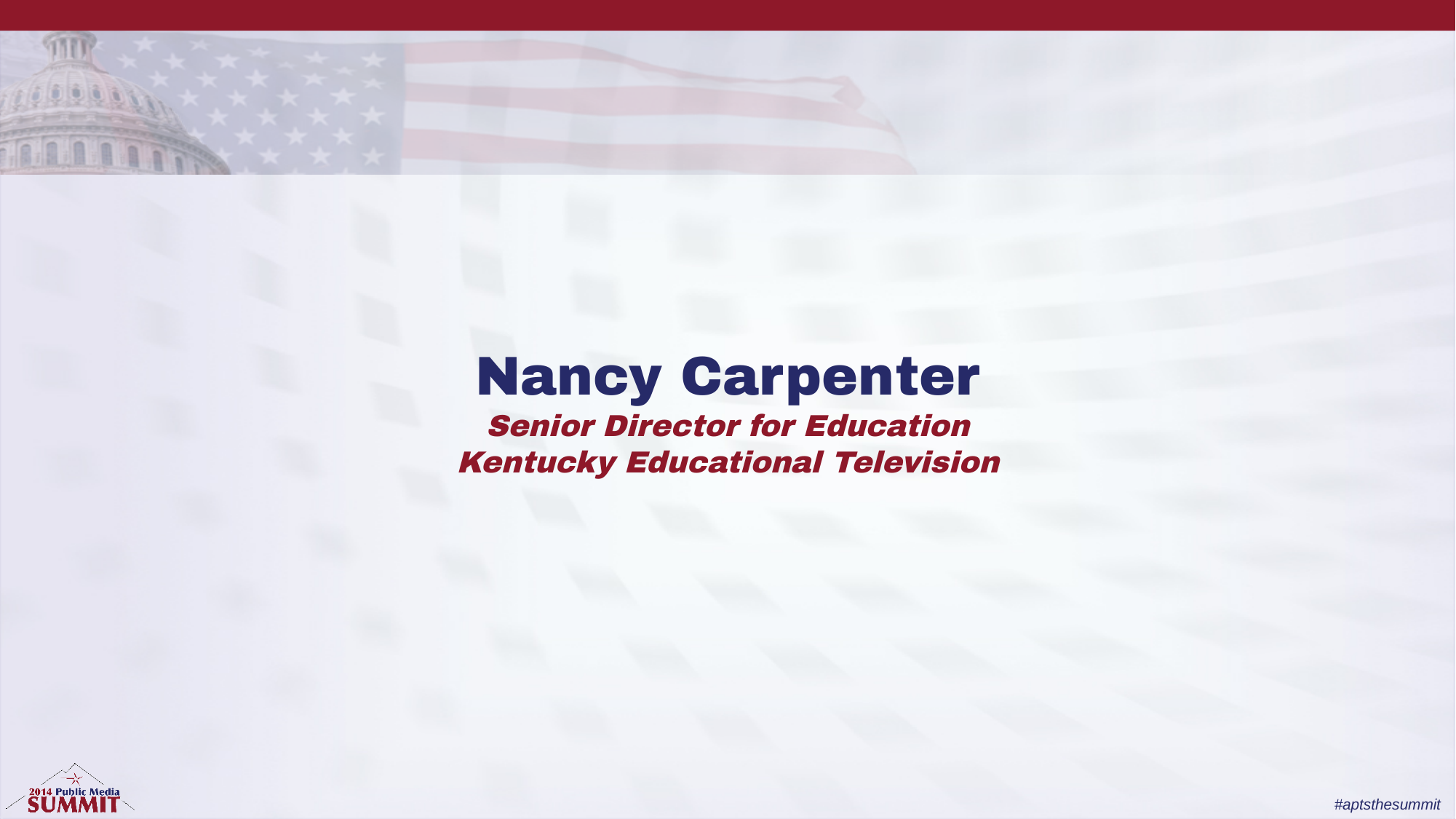

# Nancy Carpenter Senior Director for Education Kentucky Educational Television